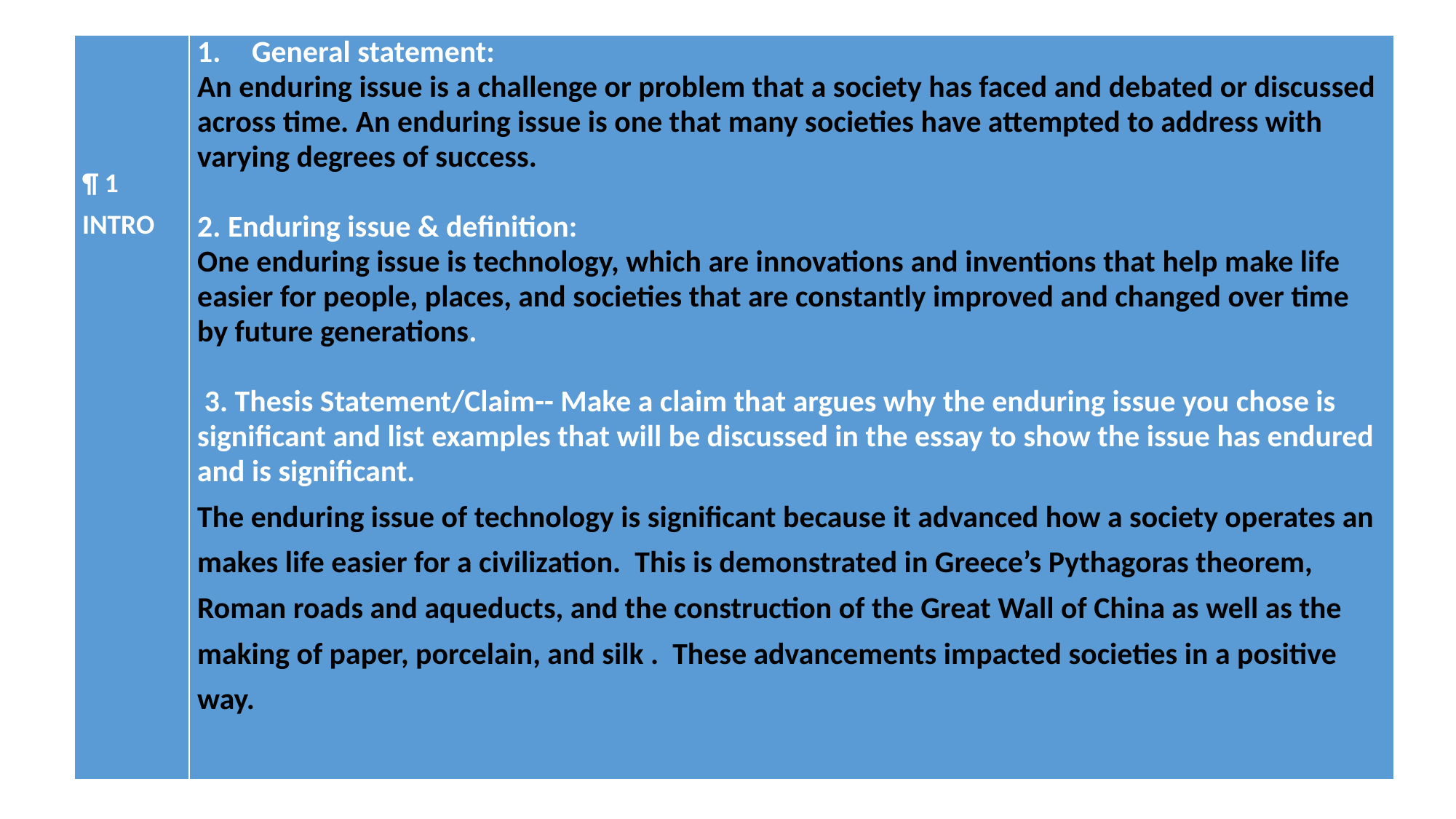

| ¶ 1 INTRO | General statement: An enduring issue is a challenge or problem that a society has faced and debated or discussed across time. An enduring issue is one that many societies have attempted to address with varying degrees of success.   2. Enduring issue & definition: One enduring issue is technology, which are innovations and inventions that help make life easier for people, places, and societies that are constantly improved and changed over time by future generations.    3. Thesis Statement/Claim-- Make a claim that argues why the enduring issue you chose is significant and list examples that will be discussed in the essay to show the issue has endured and is significant. The enduring issue of technology is significant because it advanced how a society operates an makes life easier for a civilization. This is demonstrated in Greece’s Pythagoras theorem, Roman roads and aqueducts, and the construction of the Great Wall of China as well as the making of paper, porcelain, and silk . These advancements impacted societies in a positive way. |
| --- | --- |